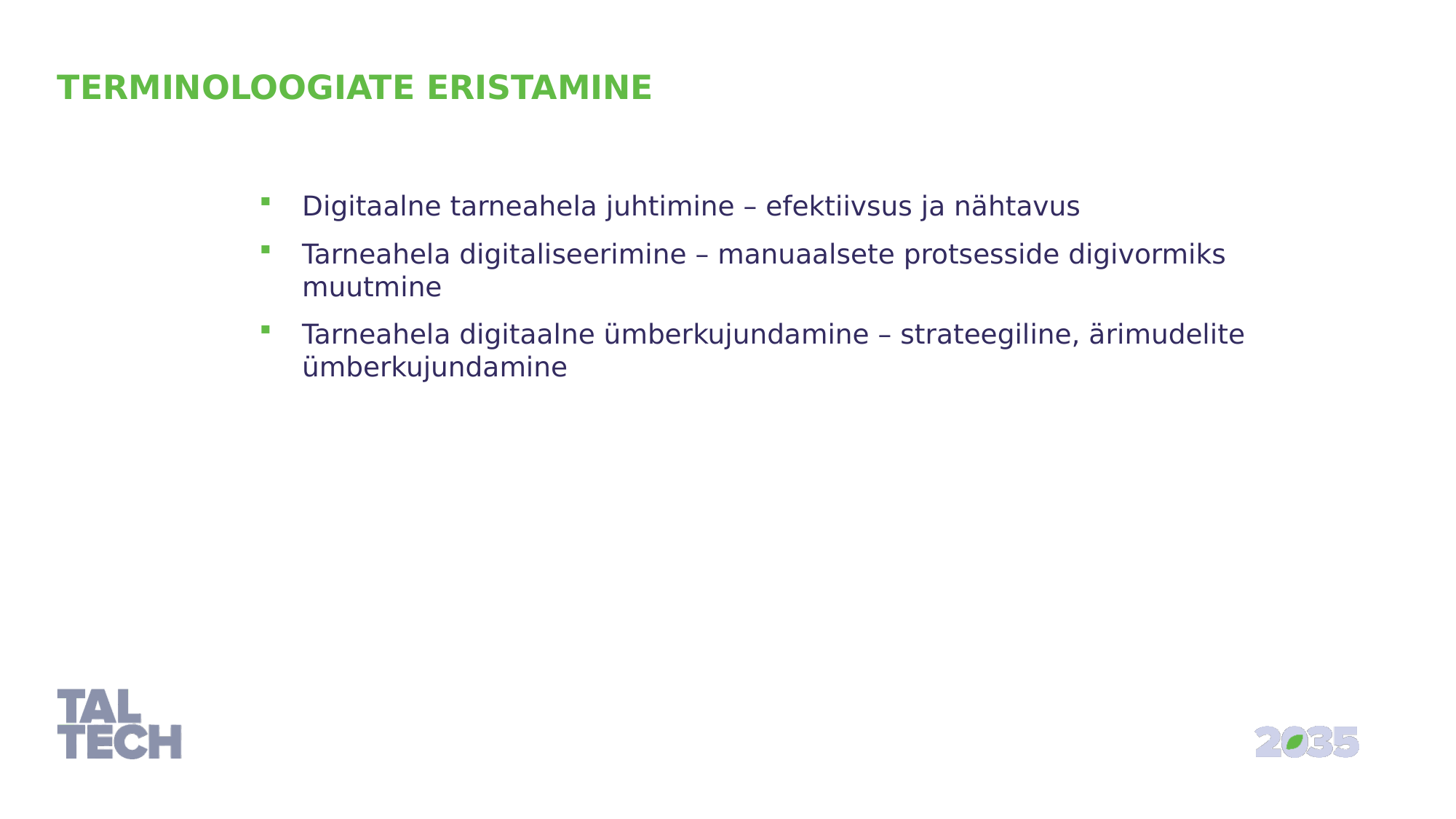

Terminoloogiate eristamine
Digitaalne tarneahela juhtimine – efektiivsus ja nähtavus
Tarneahela digitaliseerimine – manuaalsete protsesside digivormiks muutmine
Tarneahela digitaalne ümberkujundamine – strateegiline, ärimudelite ümberkujundamine